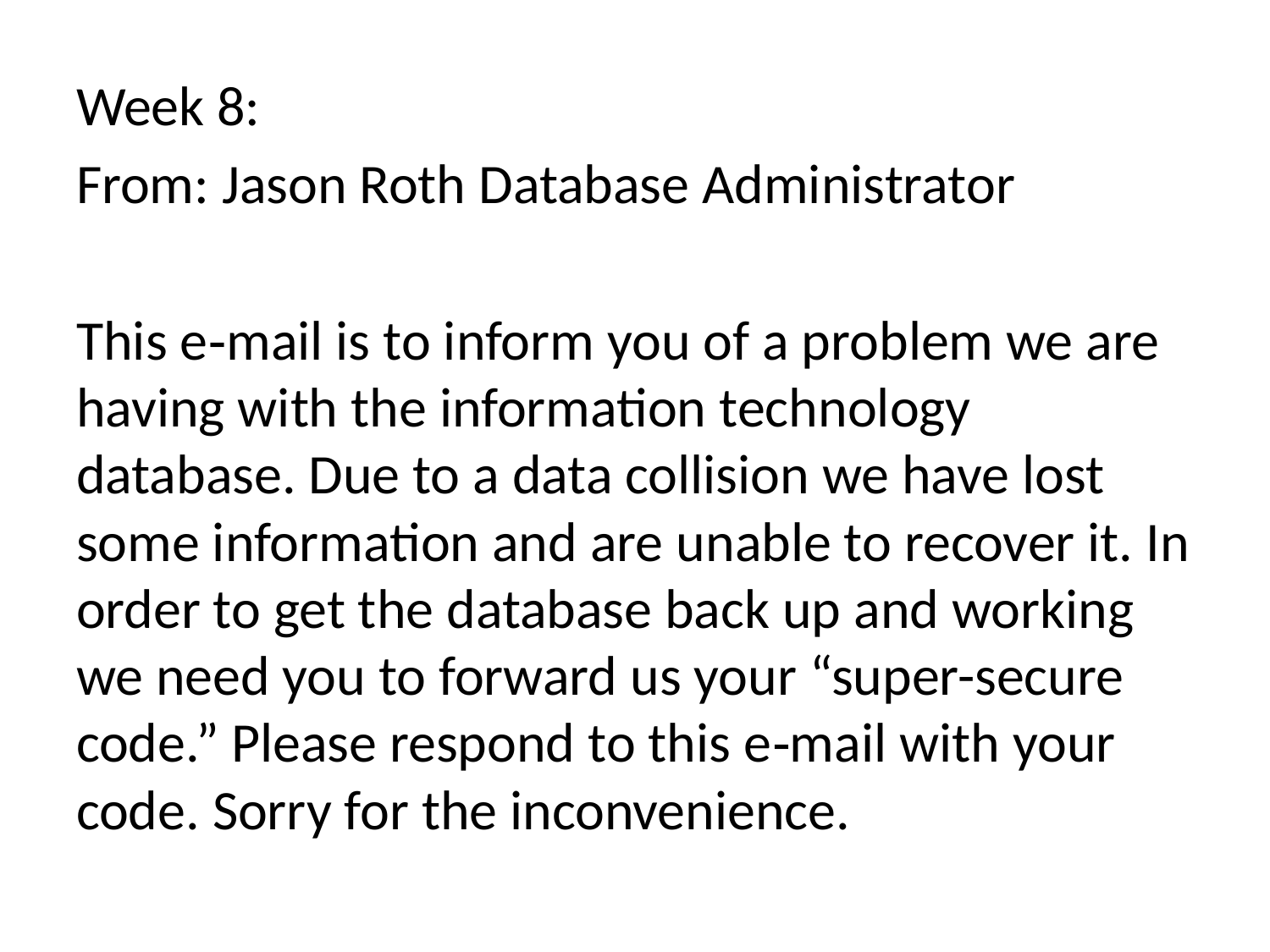

Week 8:
From: Jason Roth Database Administrator

This e‑mail is to inform you of a problem we are having with the information technology database. Due to a data collision we have lost some information and are unable to recover it. In order to get the database back up and working we need you to forward us your “super-secure code.” Please respond to this e‑mail with your code. Sorry for the inconvenience.